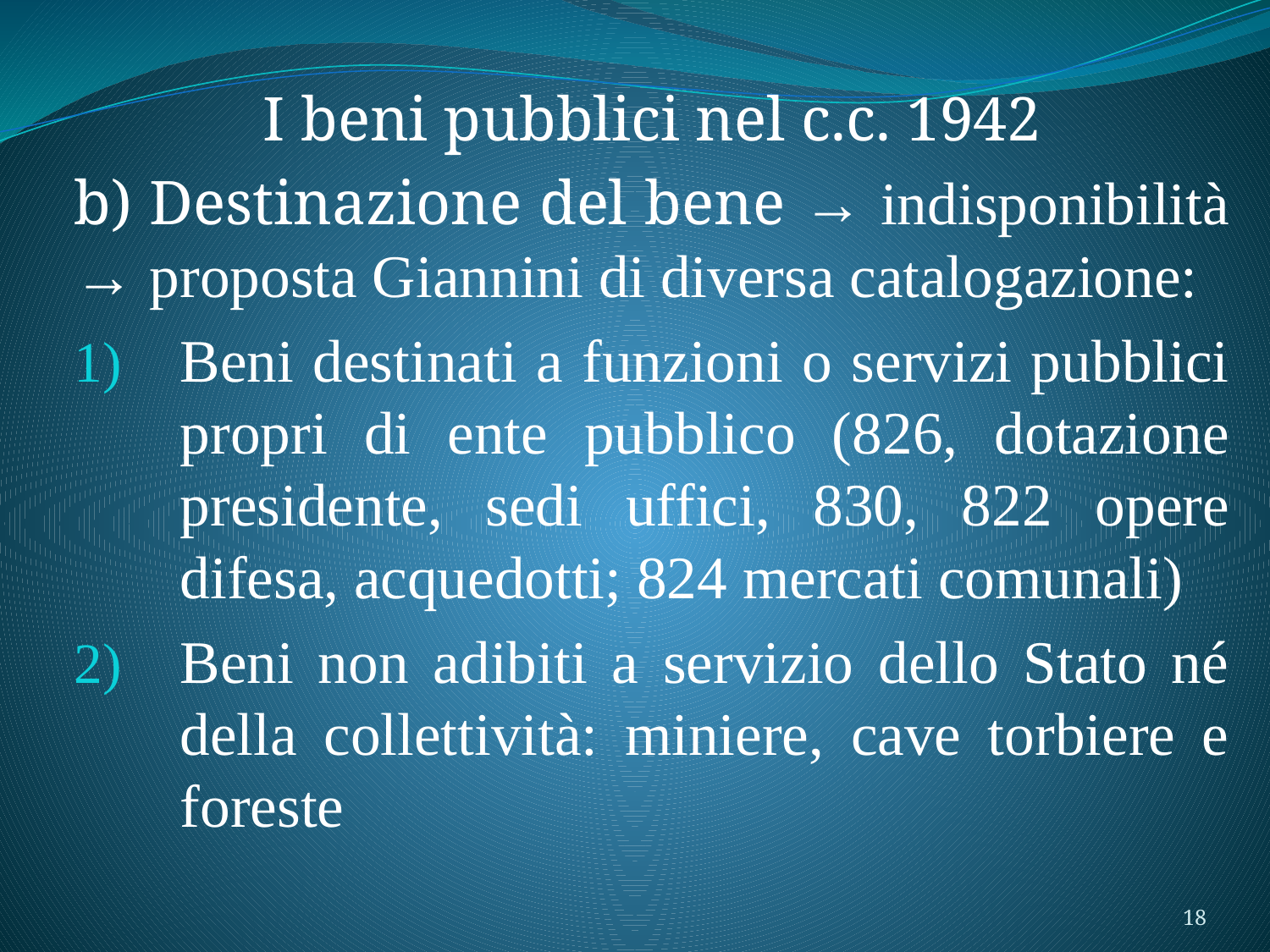

I beni pubblici nel c.c. 1942
b) Destinazione del bene → indisponibilità → proposta Giannini di diversa catalogazione:
Beni destinati a funzioni o servizi pubblici propri di ente pubblico (826, dotazione presidente, sedi uffici, 830, 822 opere difesa, acquedotti; 824 mercati comunali)
Beni non adibiti a servizio dello Stato né della collettività: miniere, cave torbiere e foreste

18